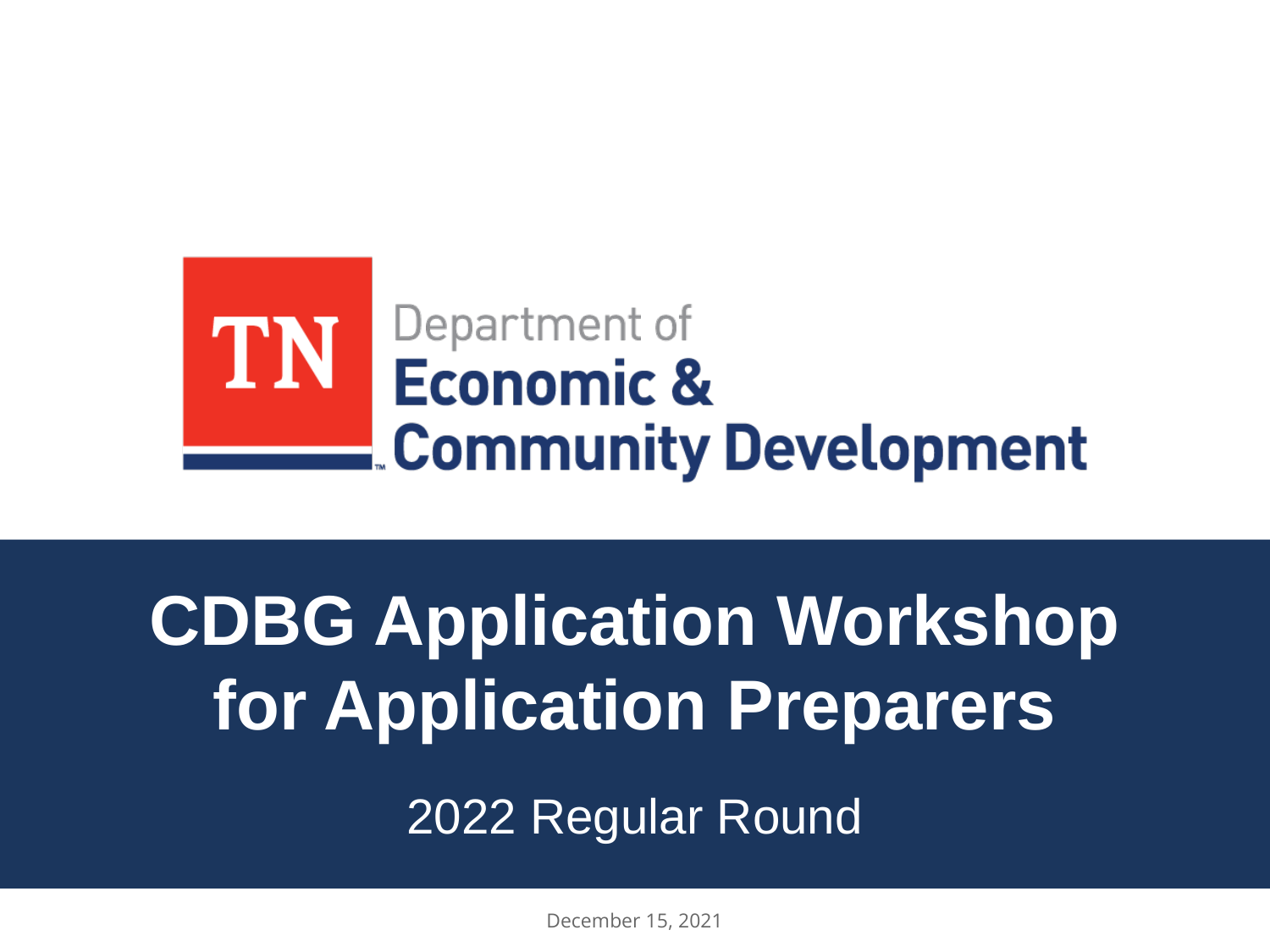

# CDBG Application Workshop for Application Preparers
2022 Regular Round
December 15, 2021